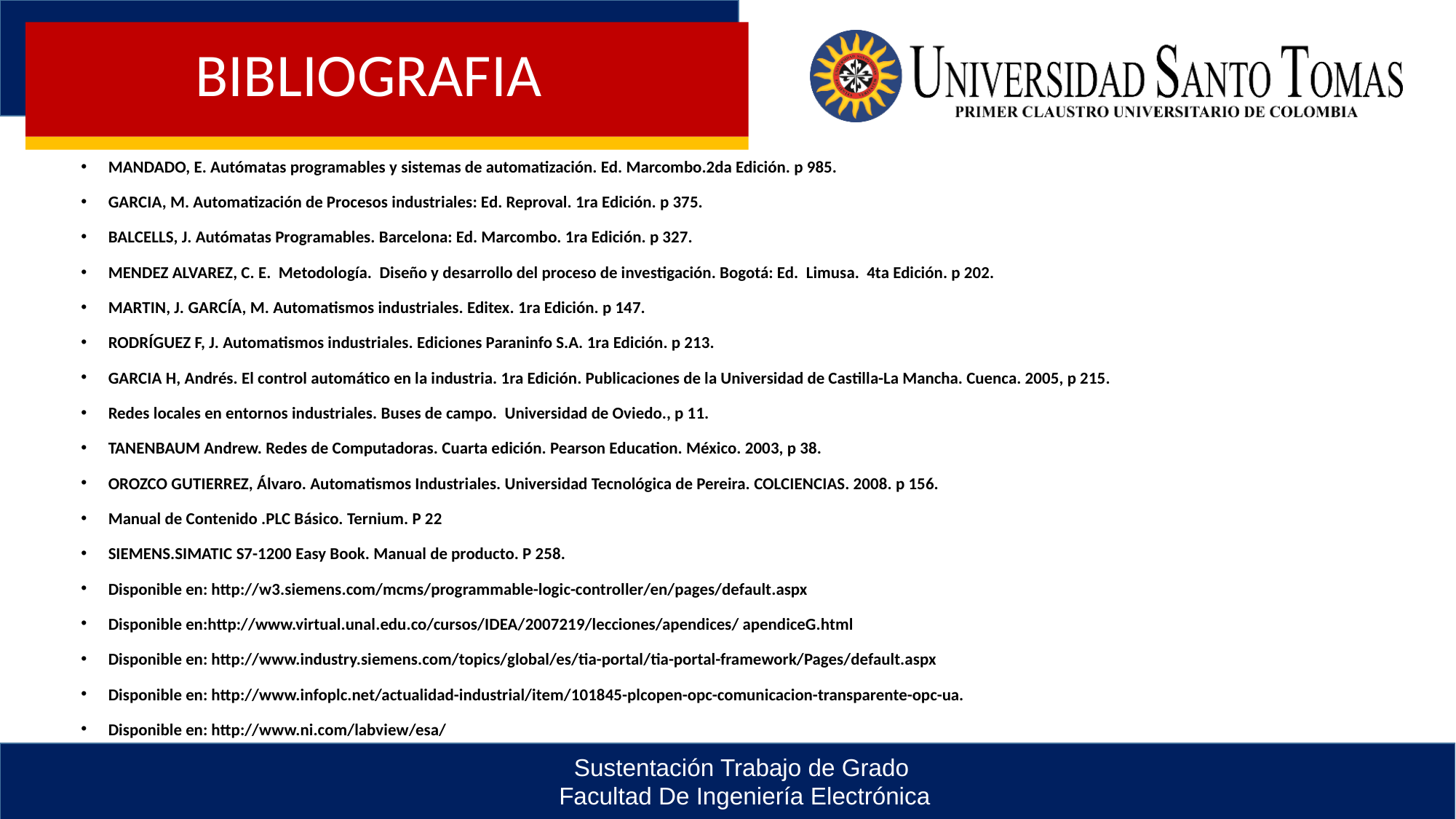

BIBLIOGRAFIA
MANDADO, E. Autómatas programables y sistemas de automatización. Ed. Marcombo.2da Edición. p 985.
GARCIA, M. Automatización de Procesos industriales: Ed. Reproval. 1ra Edición. p 375.
BALCELLS, J. Autómatas Programables. Barcelona: Ed. Marcombo. 1ra Edición. p 327.
MENDEZ ALVAREZ, C. E.  Metodología.  Diseño y desarrollo del proceso de investigación. Bogotá: Ed.  Limusa.  4ta Edición. p 202.
MARTIN, J. GARCÍA, M. Automatismos industriales. Editex. 1ra Edición. p 147.
RODRÍGUEZ F, J. Automatismos industriales. Ediciones Paraninfo S.A. 1ra Edición. p 213.
GARCIA H, Andrés. El control automático en la industria. 1ra Edición. Publicaciones de la Universidad de Castilla-La Mancha. Cuenca. 2005, p 215.
Redes locales en entornos industriales. Buses de campo.  Universidad de Oviedo., p 11.
TANENBAUM Andrew. Redes de Computadoras. Cuarta edición. Pearson Education. México. 2003, p 38.
OROZCO GUTIERREZ, Álvaro. Automatismos Industriales. Universidad Tecnológica de Pereira. COLCIENCIAS. 2008. p 156.
Manual de Contenido .PLC Básico. Ternium. P 22
SIEMENS.SIMATIC S7-1200 Easy Book. Manual de producto. P 258.
Disponible en: http://w3.siemens.com/mcms/programmable-logic-controller/en/pages/default.aspx
Disponible en:http://www.virtual.unal.edu.co/cursos/IDEA/2007219/lecciones/apendices/ apendiceG.html
Disponible en: http://www.industry.siemens.com/topics/global/es/tia-portal/tia-portal-framework/Pages/default.aspx
Disponible en: http://www.infoplc.net/actualidad-industrial/item/101845-plcopen-opc-comunicacion-transparente-opc-ua.
Disponible en: http://www.ni.com/labview/esa/